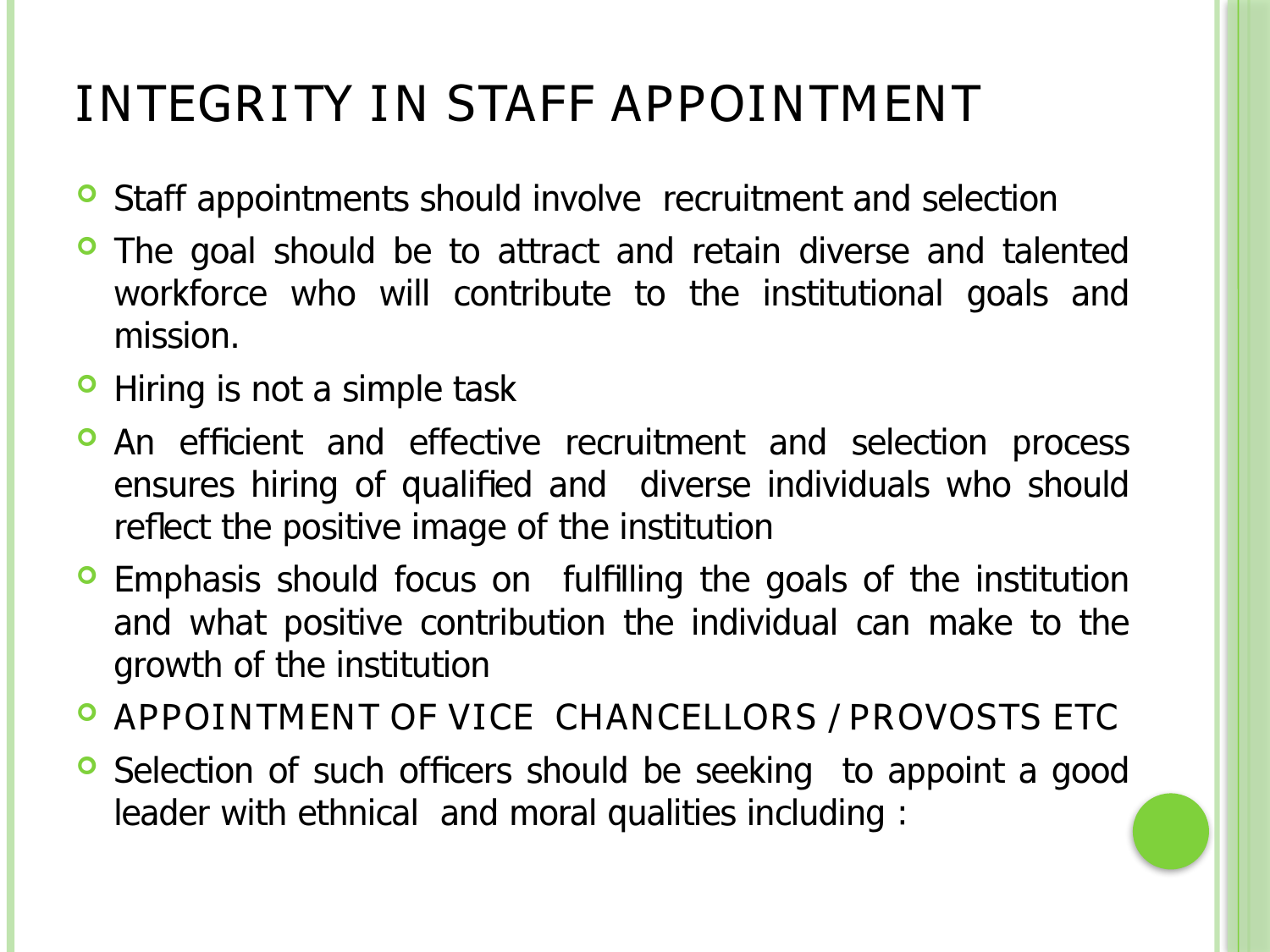

# INTEGRITY IN STAFF APPOINTMENT
Staff appointments should involve  recruitment and selection
The goal should be to attract and retain diverse and talented workforce who will contribute to the institutional goals and mission.
Hiring is not a simple task
An efficient and effective recruitment and selection process ensures hiring of qualified and  diverse individuals who should reflect the positive image of the institution
Emphasis should focus on  fulfilling the goals of the institution and what positive contribution the individual can make to the growth of the institution
APPOINTMENT OF VICE  CHANCELLORS /PROVOSTS ETC
Selection of such officers should be seeking  to appoint a good leader with ethnical  and moral qualities including :